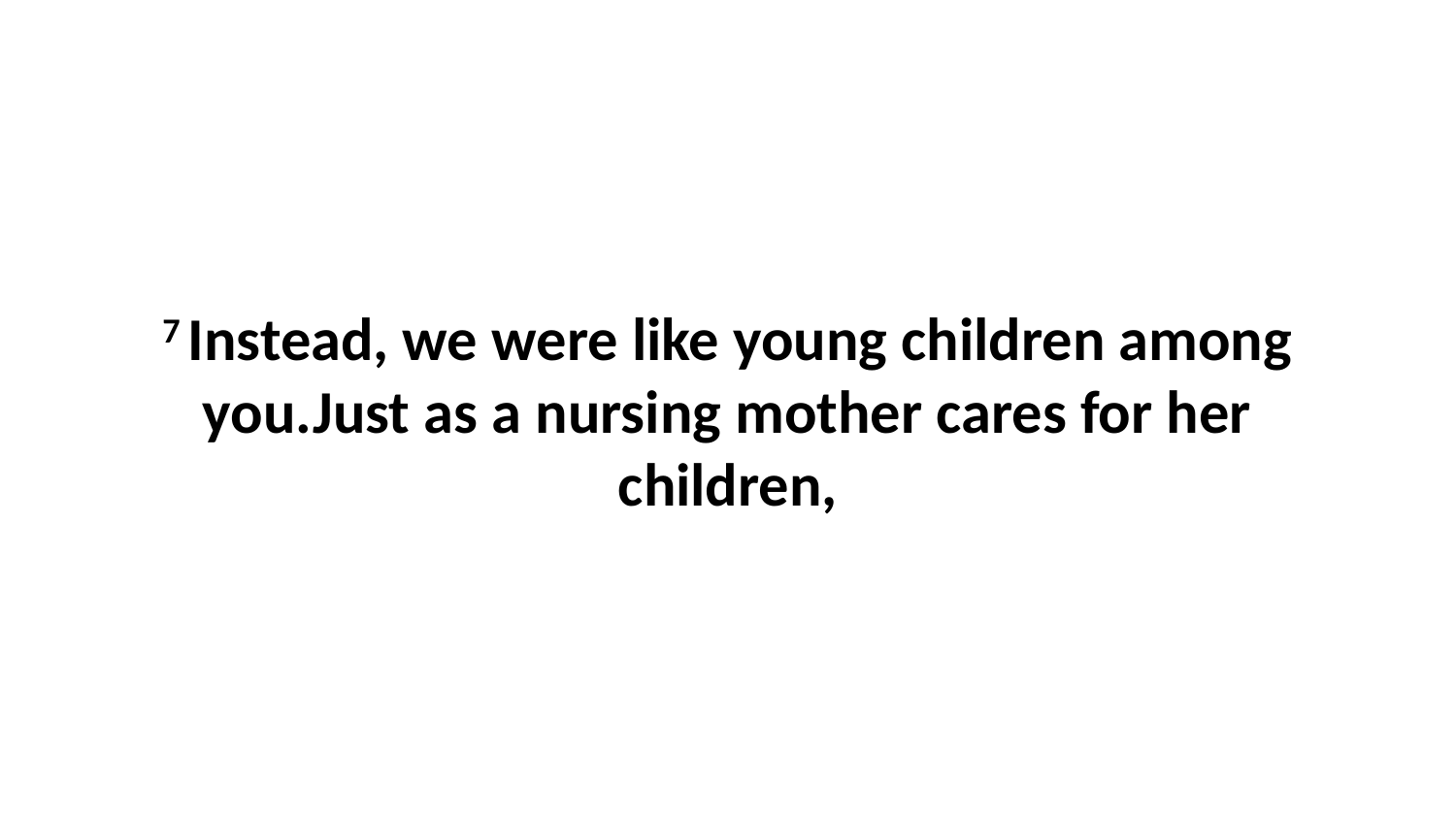

7 Instead, we were like young children among you.Just as a nursing mother cares for her children,